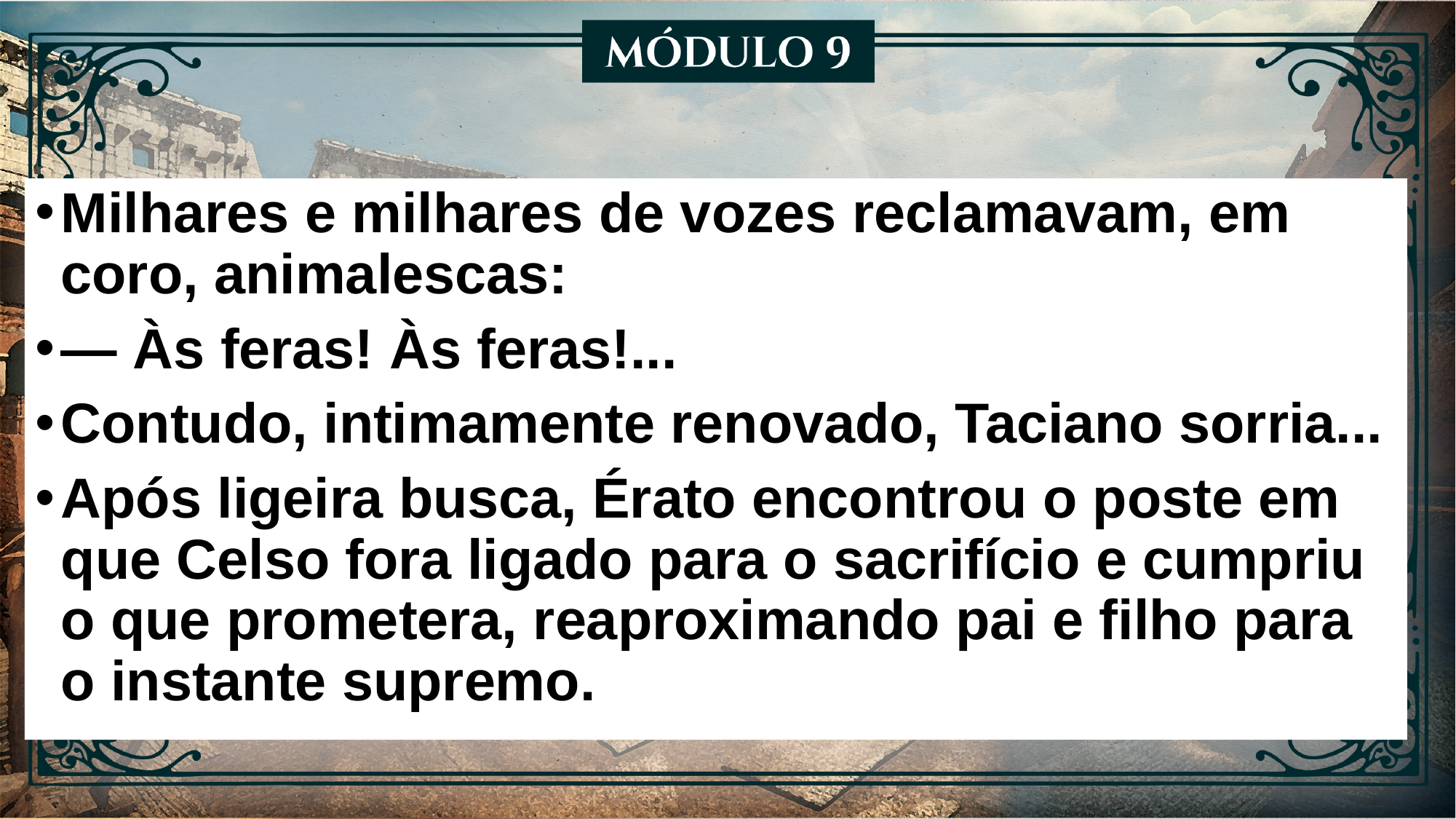

Milhares e milhares de vozes reclamavam, em coro, animalescas:
— Às feras! Às feras!...
Contudo, intimamente renovado, Taciano sorria...
Após ligeira busca, Érato encontrou o poste em que Celso fora ligado para o sacrifício e cumpriu o que prometera, reaproximando pai e filho para o instante supremo.